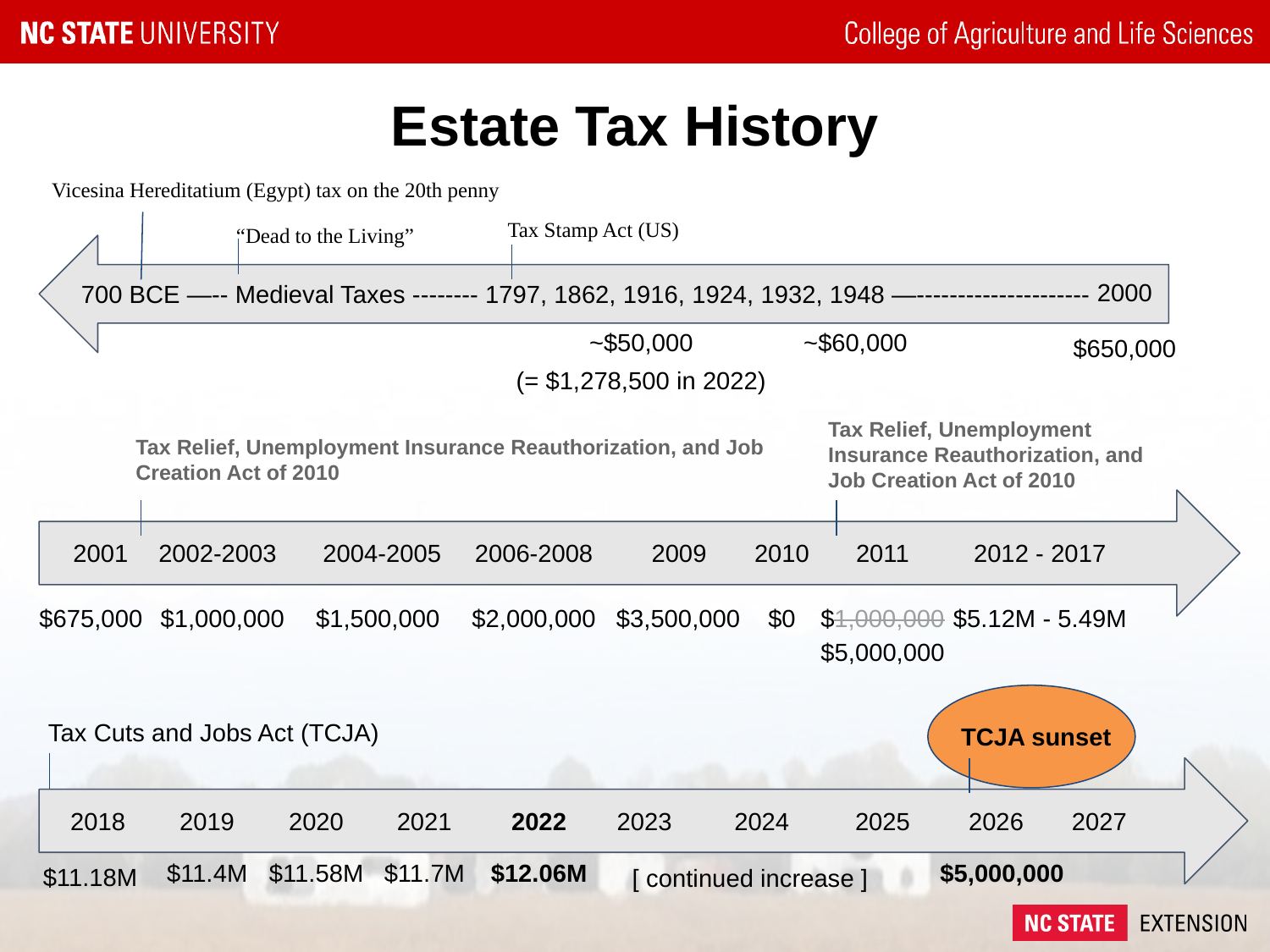

# Estate Tax History
Vicesina Hereditatium (Egypt) tax on the 20th penny
Tax Stamp Act (US)
“Dead to the Living”
700 BCE —-- Medieval Taxes -------- 1797, 1862, 1916, 1924, 1932, 1948 —---------------------
2000
~$50,000

(= $1,278,500 in 2022)
~$60,000
$650,000
Tax Relief, Unemployment Insurance Reauthorization, and Job Creation Act of 2010
Tax Relief, Unemployment Insurance Reauthorization, and Job Creation Act of 2010

2001
2002-2003
2004-2005
2006-2008
2009
2010
2011
2012 - 2017
$675,000
$1,000,000
$1,500,000
$2,000,000
$3,500,000
$0
$1,000,000
$5.12M - 5.49M
$5,000,000

Tax Cuts and Jobs Act (TCJA)
TCJA sunset

2018
2019
2020
2021
2022
2023
2024
2025
2026
2027
$11.4M
$11.58M
$11.7M
$12.06M
$5,000,000
$11.18M

[ continued increase ]